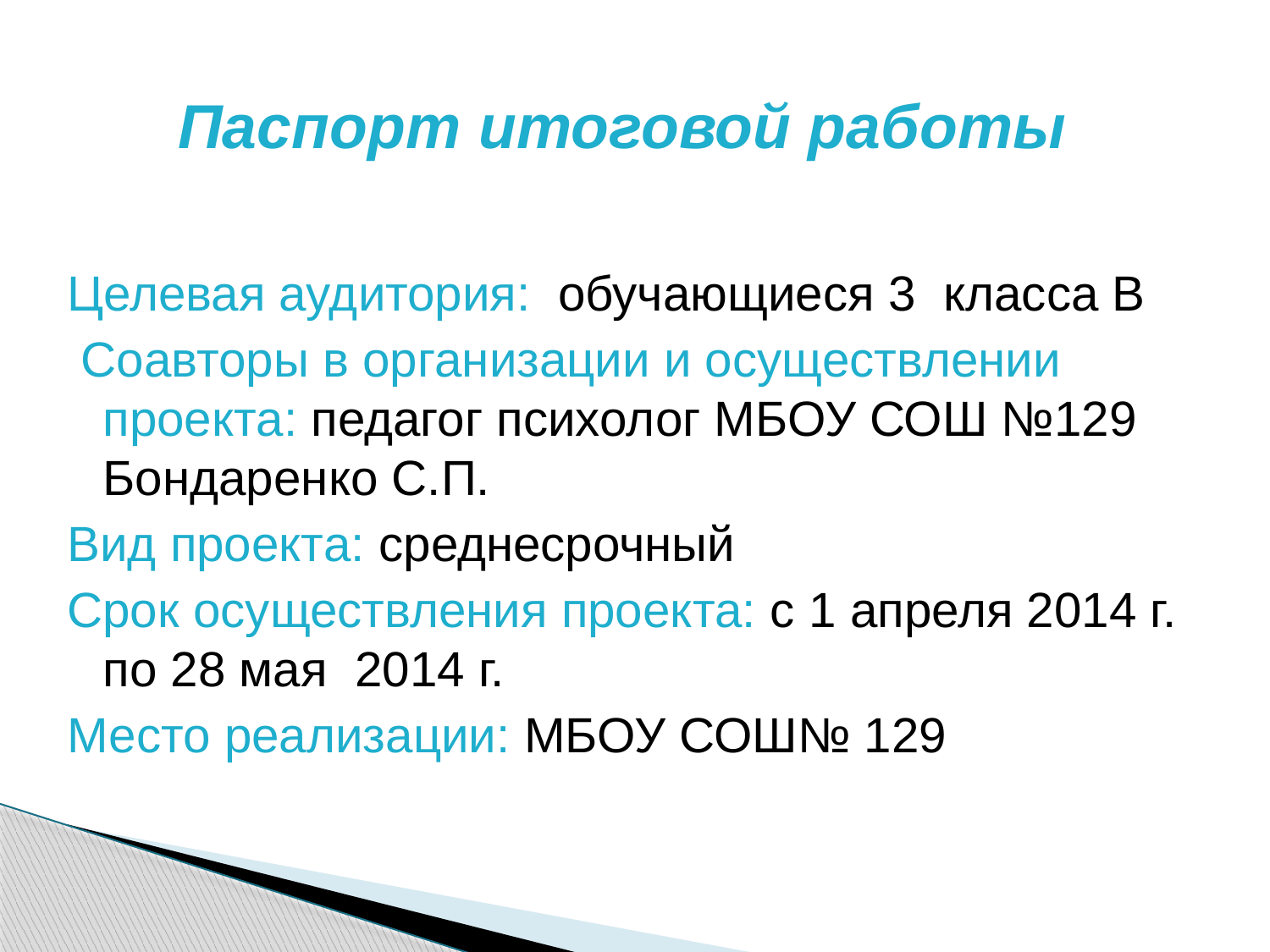

# Паспорт итоговой работы
Целевая аудитория:  обучающиеся 3  класса В
 Соавторы в организации и осуществлении проекта: педагог психолог МБОУ СОШ №129 Бондаренко С.П.
Вид проекта: среднесрочный
Срок осуществления проекта: с 1 апреля 2014 г. по 28 мая  2014 г.
Место реализации: МБОУ СОШ№ 129